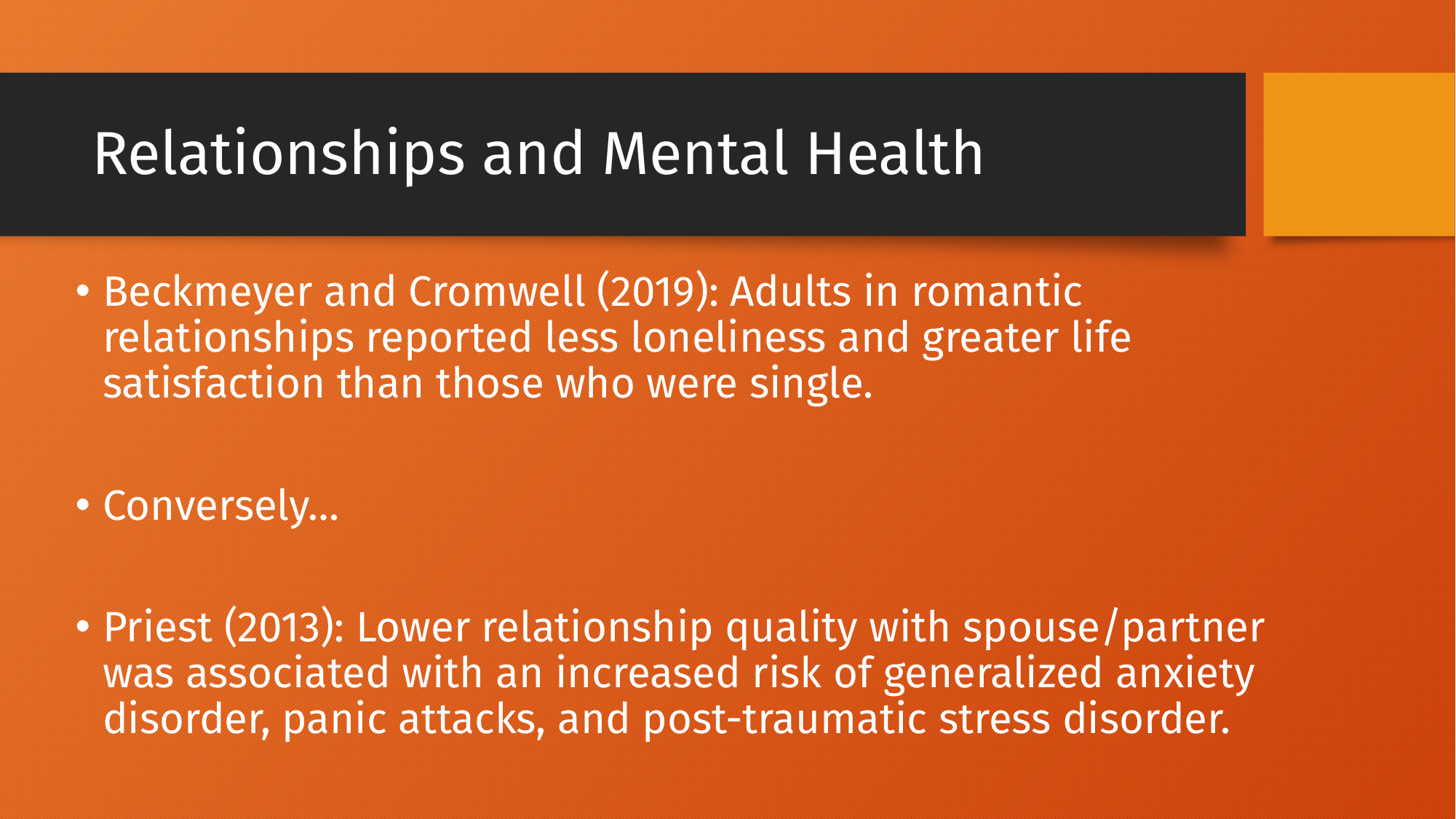

# Relationships and Mental Health
Beckmeyer and Cromwell (2019): Adults in romantic relationships reported less loneliness and greater life satisfaction than those who were single.

Conversely…

Priest (2013): Lower relationship quality with spouse/partner was associated with an increased risk of generalized anxiety disorder, panic attacks, and post-traumatic stress disorder.